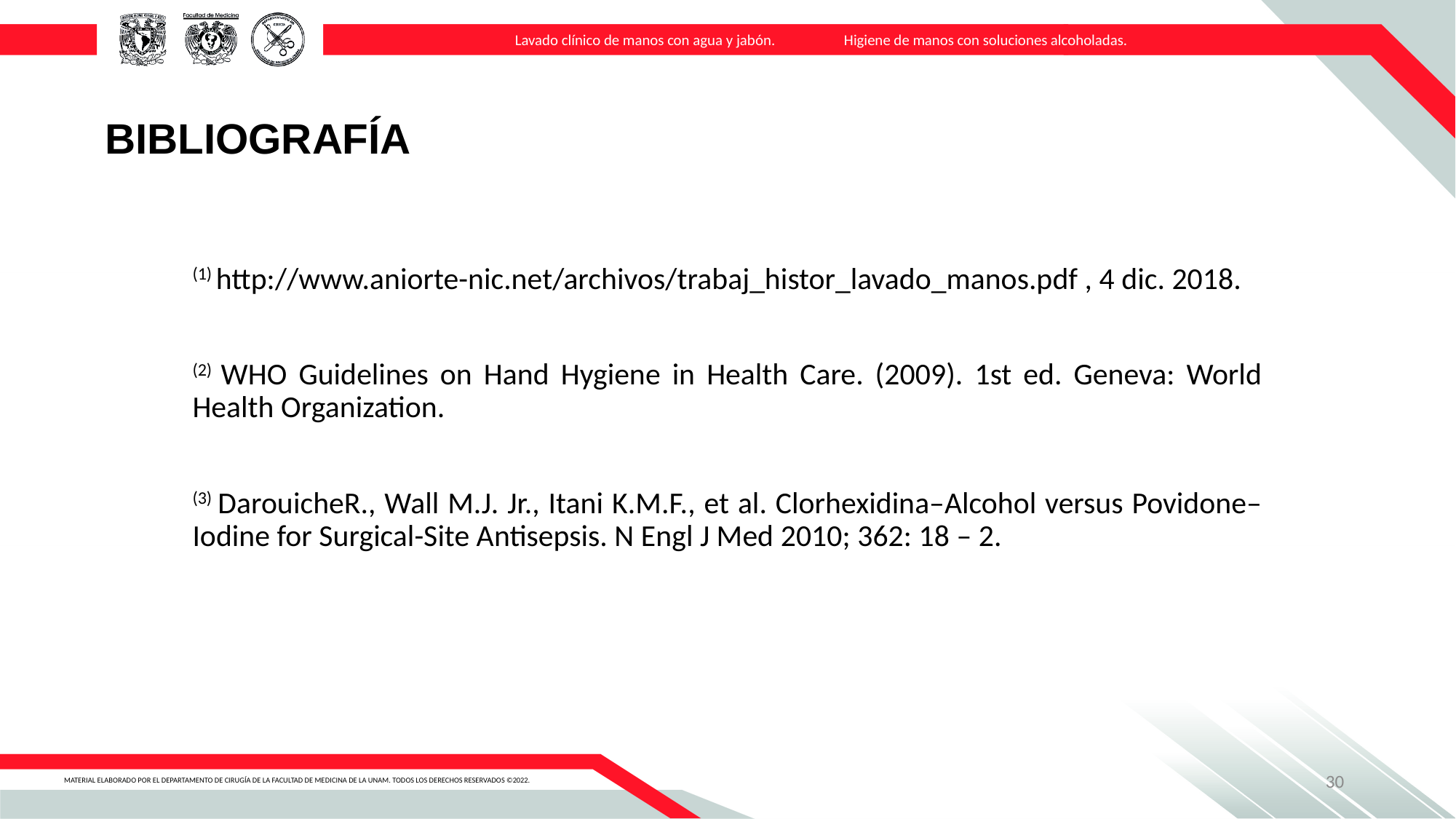

Lavado clínico de manos con agua y jabón.                    Higiene de manos con soluciones alcoholadas.
BIBLIOGRAFÍA
(1) http://www.aniorte-nic.net/archivos/trabaj_histor_lavado_manos.pdf , 4 dic. 2018.

(2) WHO Guidelines on Hand Hygiene in Health Care. (2009). 1st ed. Geneva: World Health Organization.

(3) DarouicheR., Wall M.J. Jr., Itani K.M.F., et al. Clorhexidina–Alcohol versus Povidone– Iodine for Surgical-Site Antisepsis. N Engl J Med 2010; 362: 18 – 2.
30
MATERIAL ELABORADO POR EL DEPARTAMENTO DE CIRUGÍA DE LA FACULTAD DE MEDICINA DE LA UNAM. TODOS LOS DERECHOS RESERVADOS ©2022.